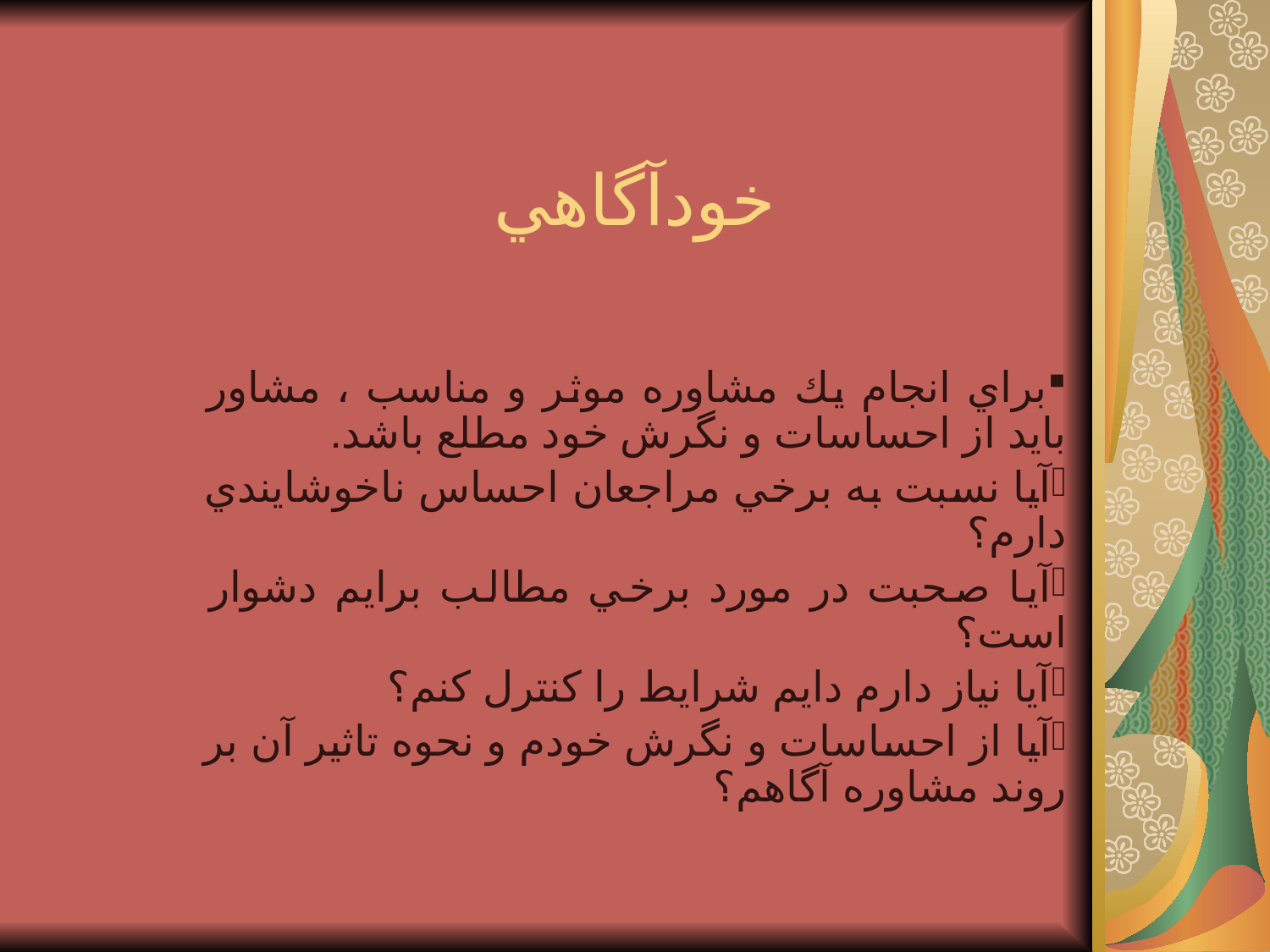

# خودآگاهي
براي انجام يك مشاوره موثر و مناسب ، مشاور باید از احساسات و نگرش خود مطلع باشد.
آيا نسبت به برخي مراجعان احساس ناخوشايندي دارم؟
آيا صحبت در مورد برخي مطالب برایم دشوار است؟
آيا نياز دارم دايم شرايط را كنترل كنم؟
آيا از احساسات و نگرش خودم و نحوه تاثير آن بر روند مشاوره آگاهم؟